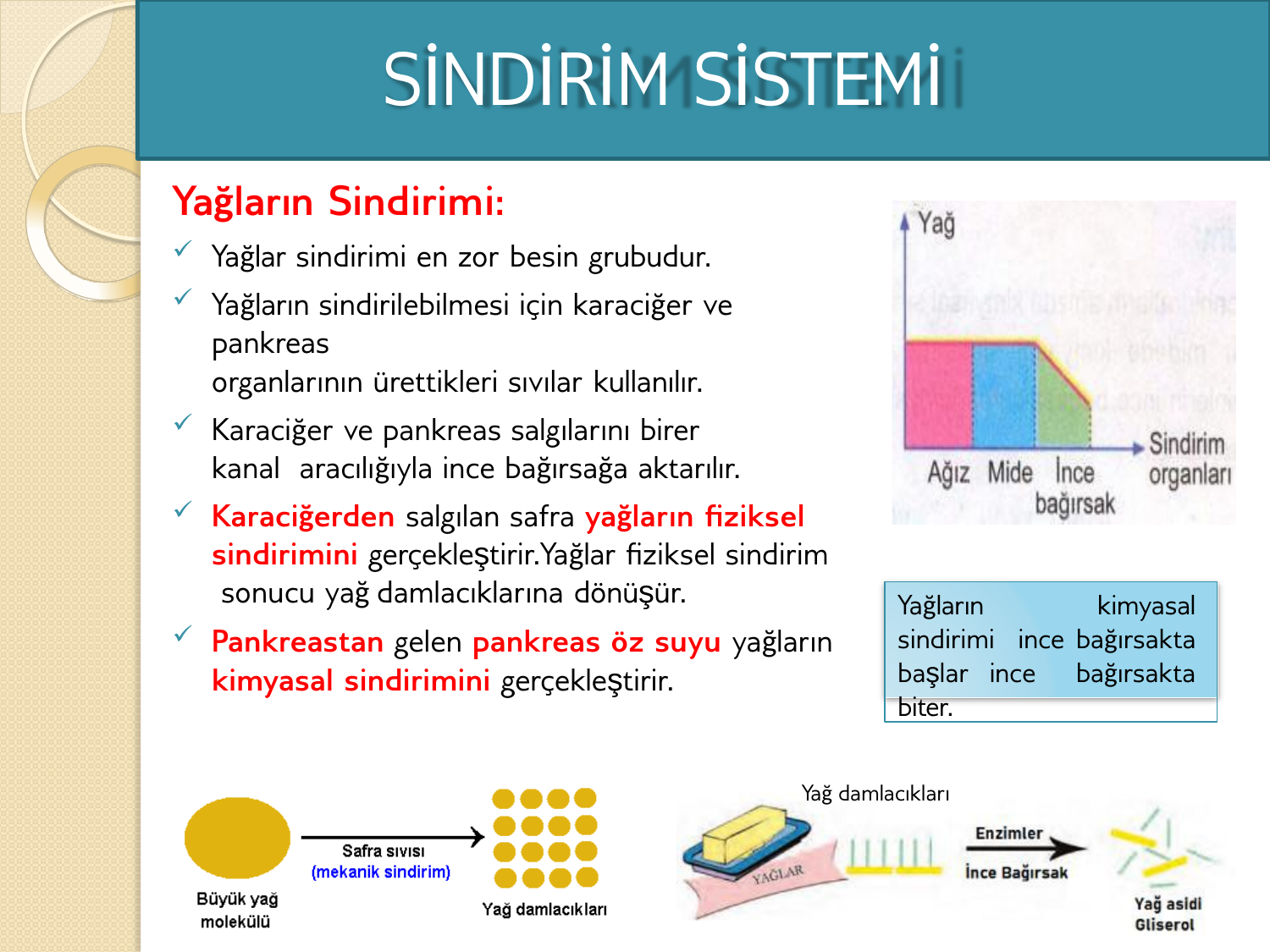

# SİNDİRİM SİSTEMİ
Yağların Sindirimi:

Yağlar sindirimi en zor besin grubudur.
Yağların sindirilebilmesi için karaciğer ve pankreas
organlarının ürettikleri sıvılar kullanılır.
Karaciğer ve pankreas salgılarını birer kanal  aracılığıyla ince bağırsağa aktarılır.
Karaciğerden salgılan safra yağların fiziksel  sindirimini gerçekleştirir.Yağlar fiziksel sindirim  sonucu yağ damlacıklarına dönüşür.
Pankreastan gelen pankreas öz suyu yağların
kimyasal sindirimini gerçekleştirir.

Yağların kimyasal sindirimi  ince bağırsakta başlar ince  bağırsakta biter.
Yağ damlacıkları